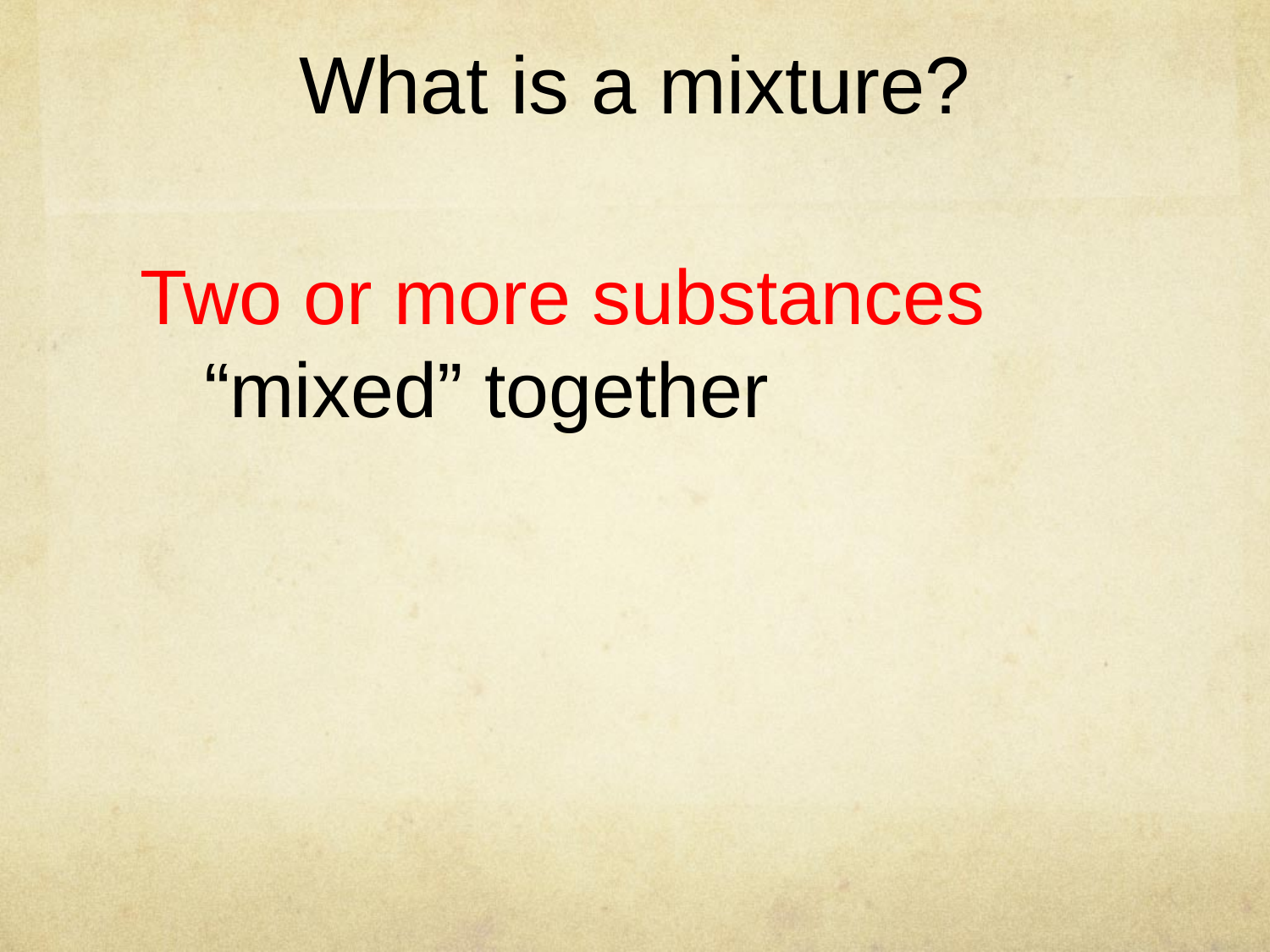

# What is a mixture?
Two or more substances “mixed” together